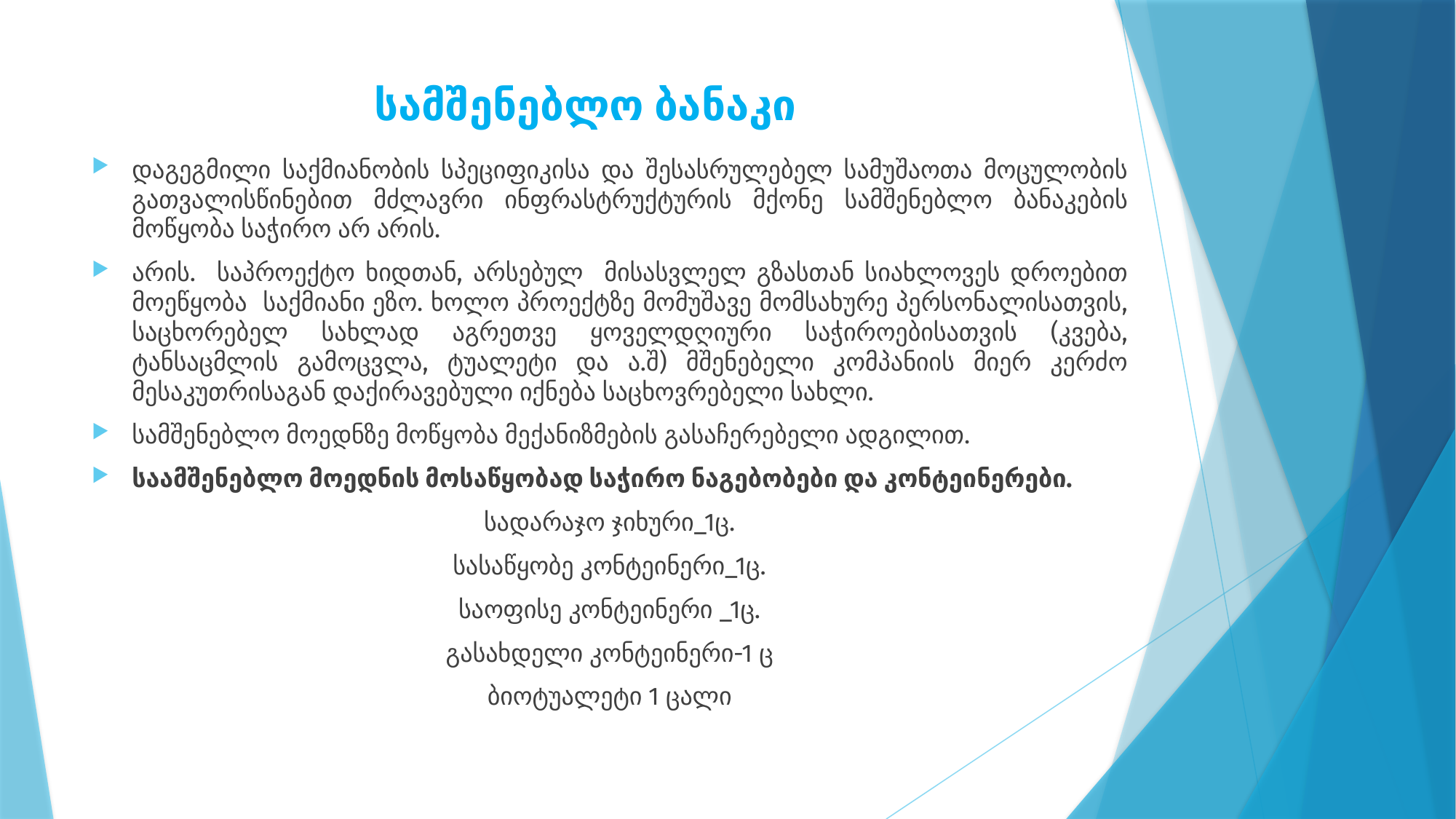

# სამშენებლო ბანაკი
დაგეგმილი საქმიანობის სპეციფიკისა და შესასრულებელ სამუშაოთა მოცულობის გათვალისწინებით მძლავრი ინფრასტრუქტურის მქონე სამშენებლო ბანაკების მოწყობა საჭირო არ არის.
არის.  საპროექტო ხიდთან, არსებულ  მისასვლელ გზასთან სიახლოვეს დროებით მოეწყობა  საქმიანი ეზო. ხოლო პროექტზე მომუშავე მომსახურე პერსონალისათვის, საცხორებელ სახლად აგრეთვე ყოველდღიური საჭიროებისათვის (კვება, ტანსაცმლის გამოცვლა, ტუალეტი და ა.შ) მშენებელი კომპანიის მიერ კერძო მესაკუთრისაგან დაქირავებული იქნება საცხოვრებელი სახლი.
სამშენებლო მოედნზე მოწყობა მექანიზმების გასაჩერებელი ადგილით.
საამშენებლო მოედნის მოსაწყობად საჭირო ნაგებობები და კონტეინერები.
სადარაჯო ჯიხური_1ც.
სასაწყობე კონტეინერი_1ც.
საოფისე კონტეინერი _1ც.
გასახდელი კონტეინერი-1 ც
ბიოტუალეტი 1 ცალი